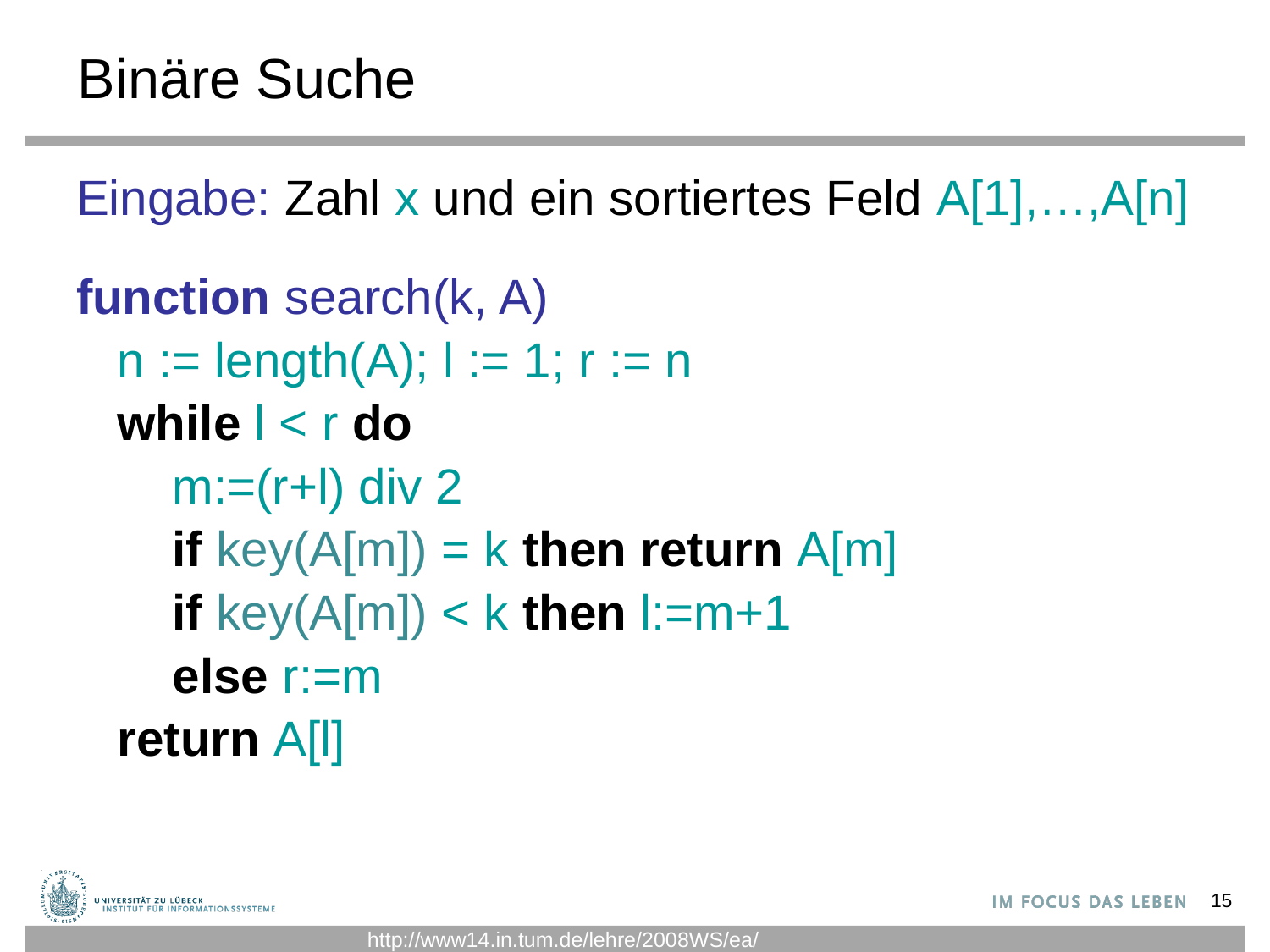

# Binäre Suche
Eingabe: Zahl x und ein sortiertes Feld A[1],…,A[n]

function search(k, A)
   n := length(A); l := 1; r := n
   while l < r do
       m:=(r+l) div 2
       if key(A[m]) = k then return A[m]
       if key(A[m]) < k then l:=m+1
       else r:=m
   return A[l]
15
http://www14.in.tum.de/lehre/2008WS/ea/index.html.de